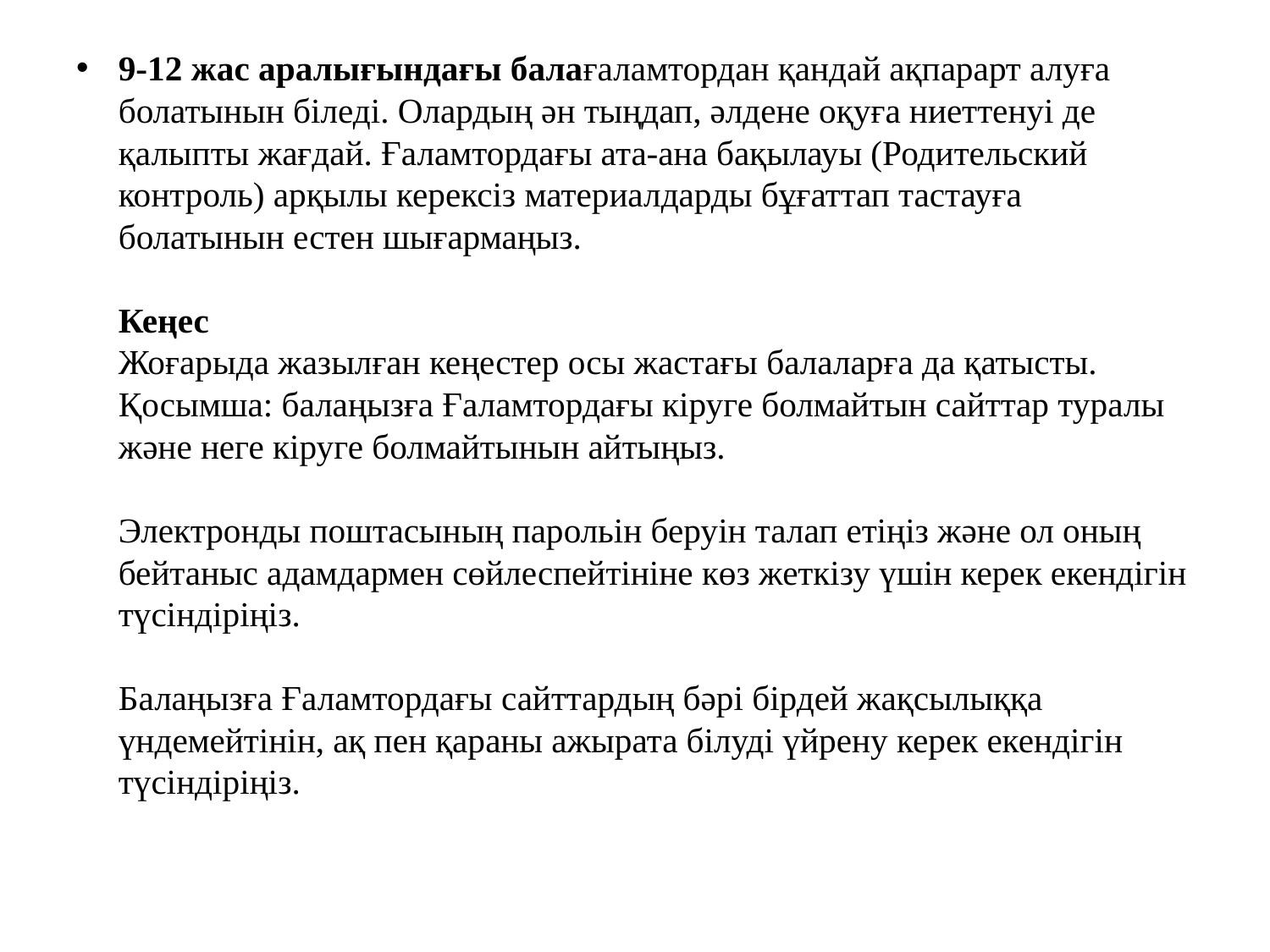

9-12 жас аралығындағы балағаламтордан қандай ақпарарт алуға болатынын біледі. Олардың ән тыңдап, әлдене оқуға ниеттенуі де қалыпты жағдай. Ғаламтордағы ата-ана бақылауы (Родительский контроль) арқылы керексіз материалдарды бұғаттап тастауға болатынын естен шығармаңыз.
Кеңес
Жоғарыда жазылған кеңестер осы жастағы балаларға да қатысты. Қосымша: балаңызға Ғаламтордағы кіруге болмайтын сайттар туралы және неге кіруге болмайтынын айтыңыз.
Электронды поштасының парольін беруін талап етіңіз және ол оның бейтаныс адамдармен сөйлеспейтініне көз жеткізу үшін керек екендігін түсіндіріңіз.
Балаңызға Ғаламтордағы сайттардың бәрі бірдей жақсылыққа үндемейтінін, ақ пен қараны ажырата білуді үйрену керек екендігін түсіндіріңіз.